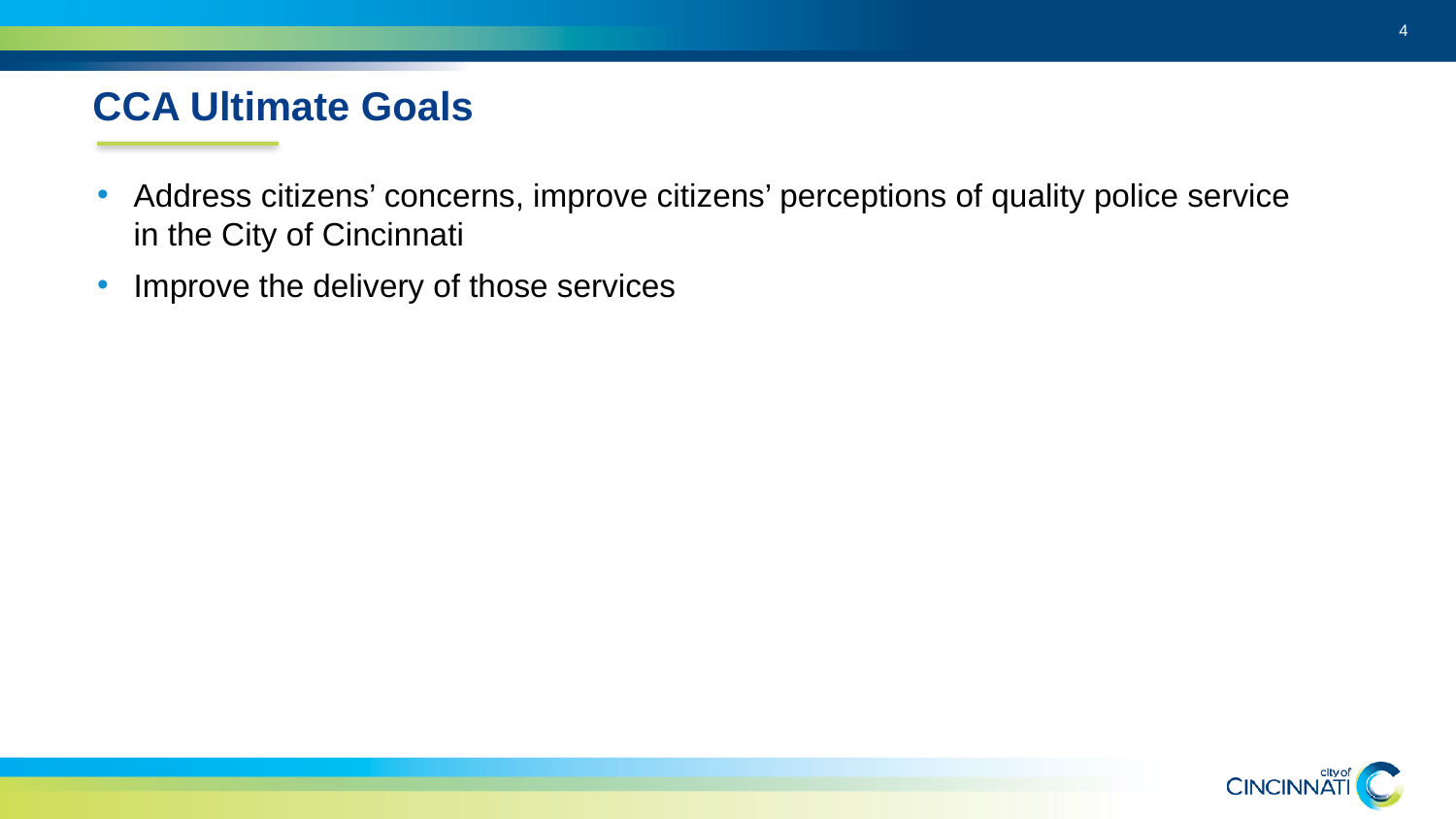

4
CCA Ultimate Goals
Address citizens’ concerns, improve citizens’ perceptions of quality police service in the City of Cincinnati
Improve the delivery of those services